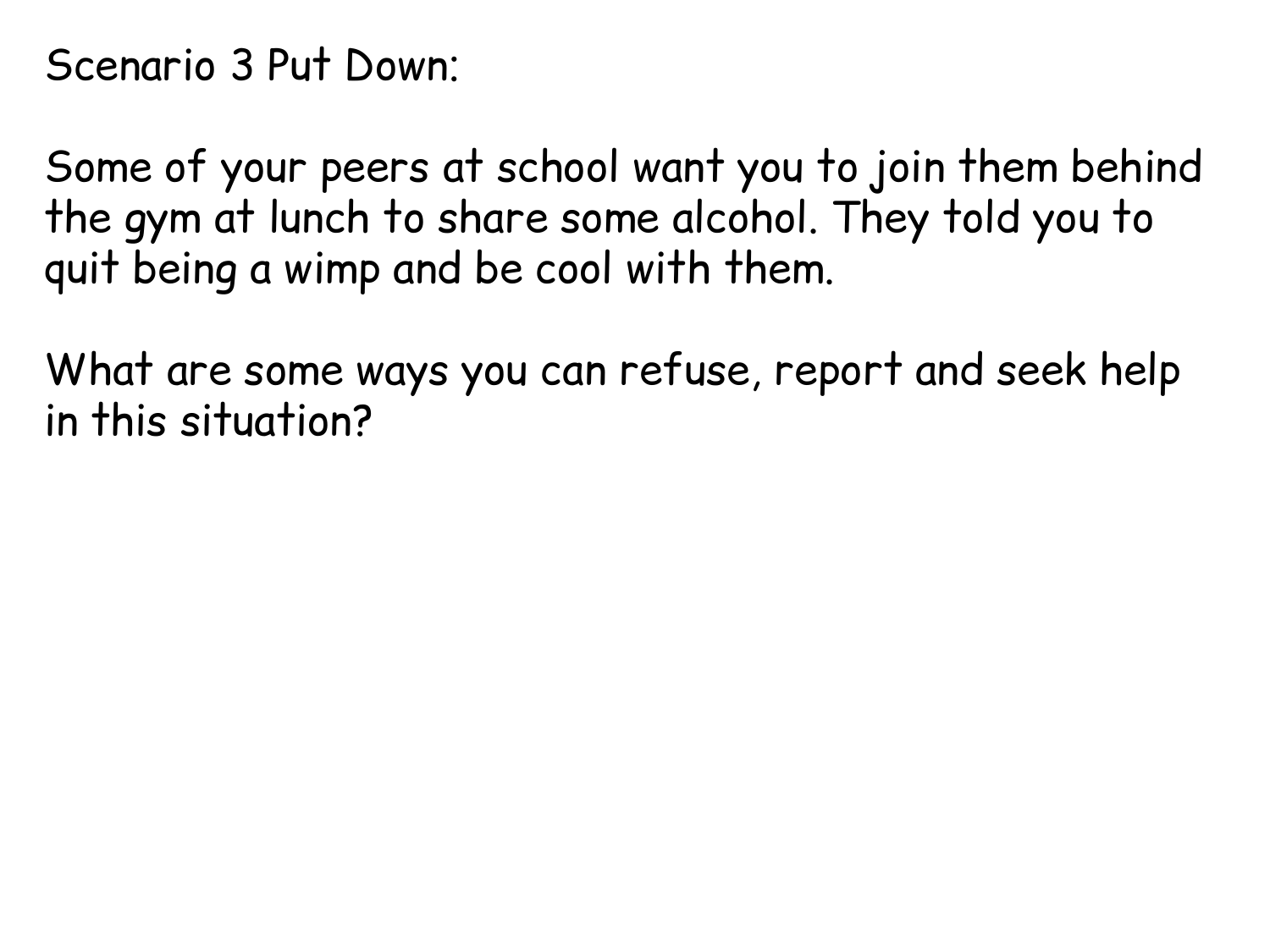

Scenario 3 Put Down:

Some of your peers at school want you to join them behind the gym at lunch to share some alcohol. They told you to quit being a wimp and be cool with them.

What are some ways you can refuse, report and seek help in this situation?